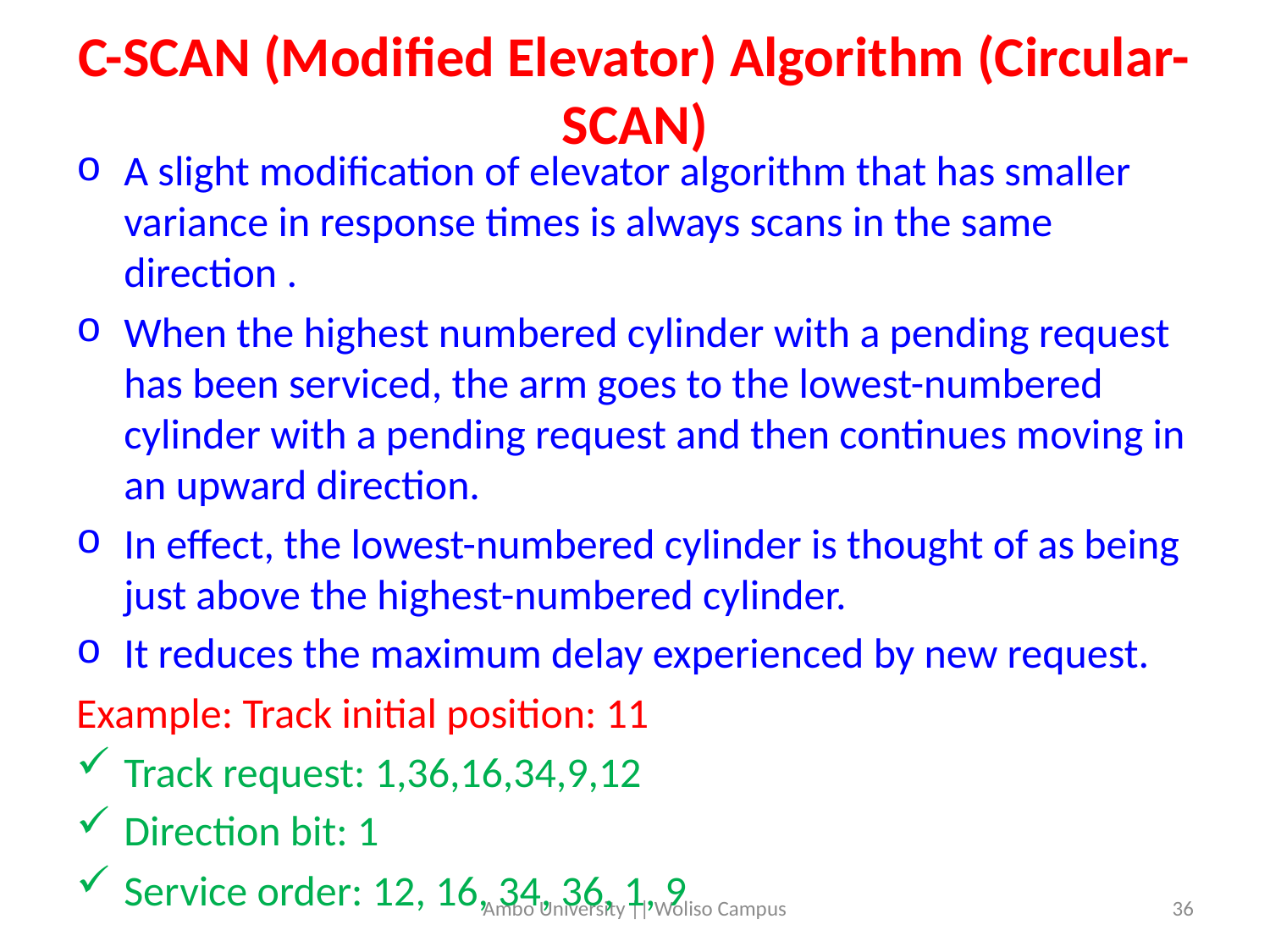

# C-SCAN (Modified Elevator) Algorithm (Circular-SCAN)
A slight modification of elevator algorithm that has smaller variance in response times is always scans in the same direction .
When the highest numbered cylinder with a pending request has been serviced, the arm goes to the lowest-numbered cylinder with a pending request and then continues moving in an upward direction.
In effect, the lowest-numbered cylinder is thought of as being just above the highest-numbered cylinder.
It reduces the maximum delay experienced by new request.
Example: Track initial position: 11
Track request: 1,36,16,34,9,12
Direction bit: 1
Service order: 12, 16, 34, 36, 1, 9
Ambo University || Woliso Campus
36